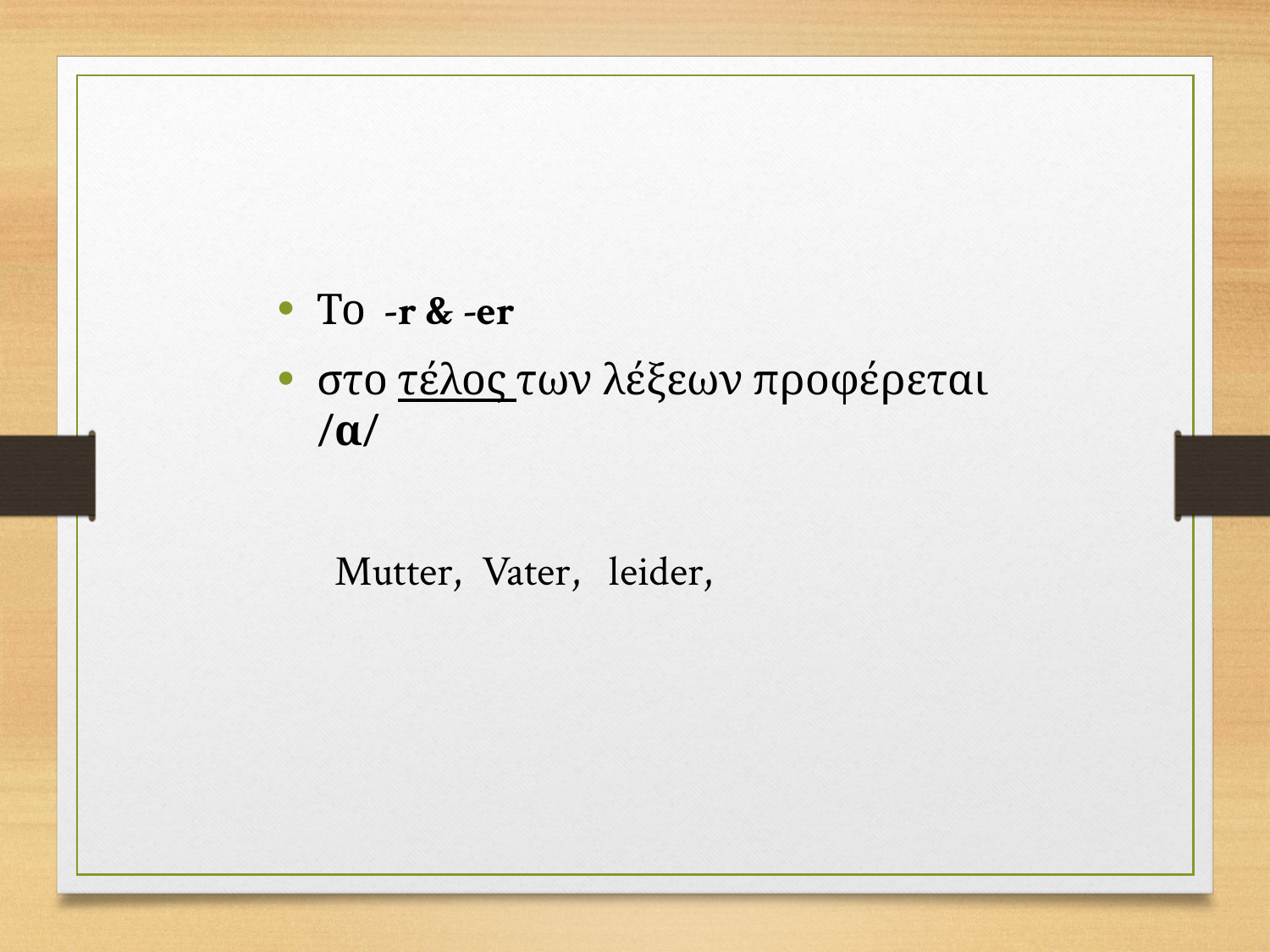

Το  -r & -er
στο τέλος των λέξεων προφέρεται /α/

      Mutter,  Vater,   leider,